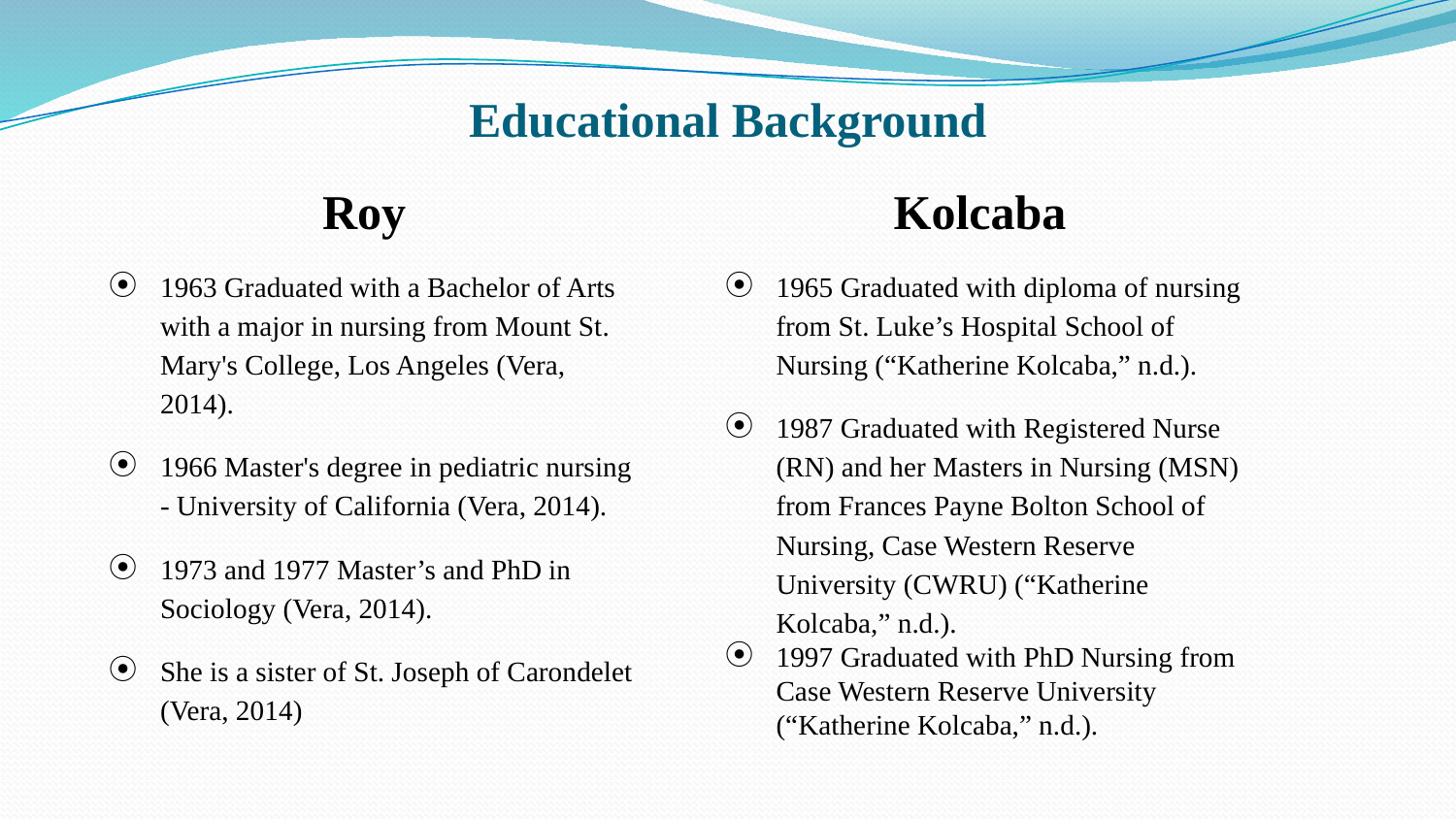

# Educational Background
Roy
1963 Graduated with a Bachelor of Arts with a major in nursing from Mount St. Mary's College, Los Angeles (Vera, 2014).
1966 Master's degree in pediatric nursing - University of California (Vera, 2014).
1973 and 1977 Master’s and PhD in Sociology (Vera, 2014).
She is a sister of St. Joseph of Carondelet (Vera, 2014)
Kolcaba
1965 Graduated with diploma of nursing from St. Luke’s Hospital School of Nursing (“Katherine Kolcaba,” n.d.).
1987 Graduated with Registered Nurse (RN) and her Masters in Nursing (MSN) from Frances Payne Bolton School of Nursing, Case Western Reserve University (CWRU) (“Katherine Kolcaba,” n.d.).
1997 Graduated with PhD Nursing from Case Western Reserve University (“Katherine Kolcaba,” n.d.).